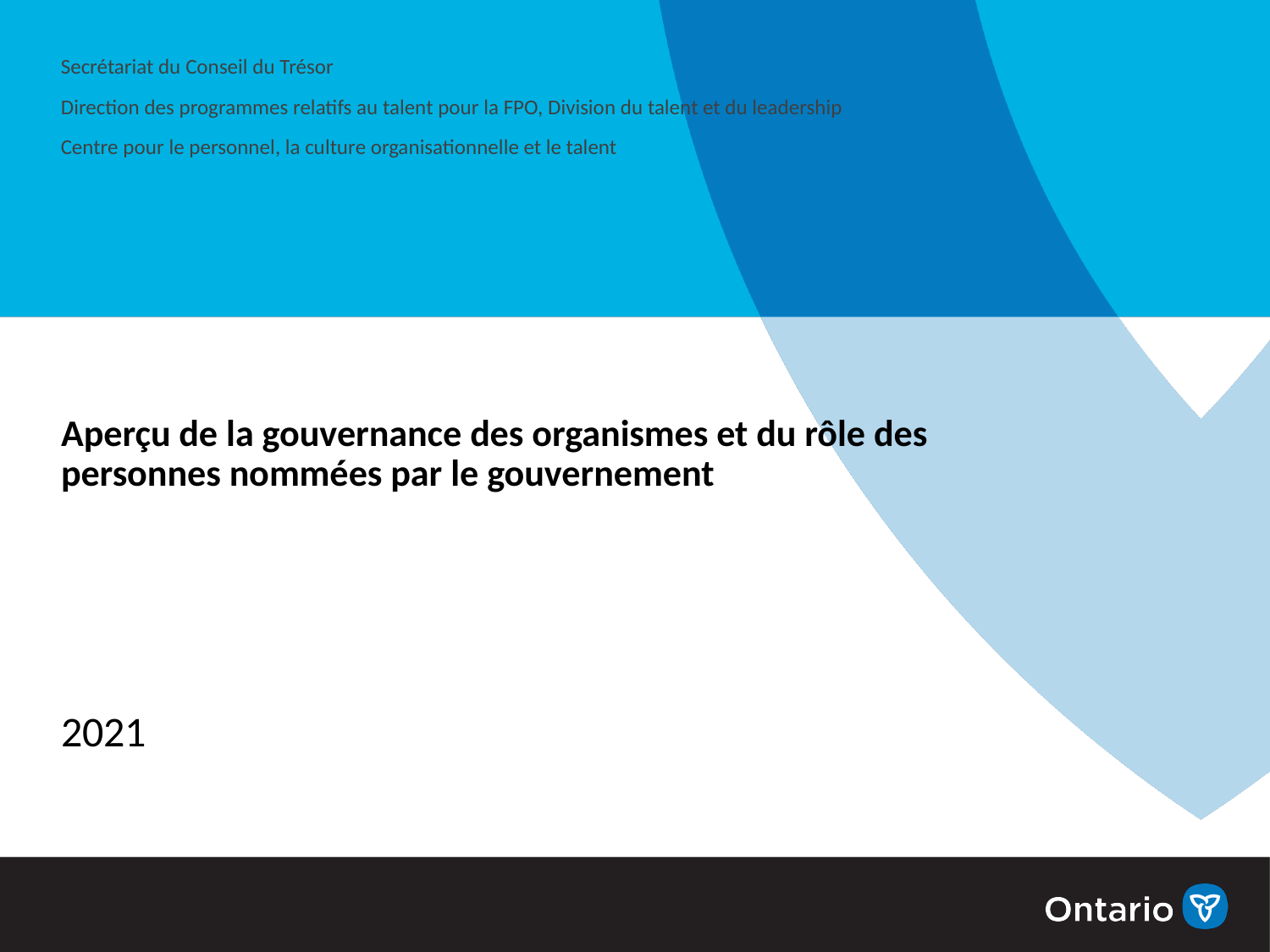

# Aperçu de la gouvernance des organismes et du rôle des personnes nommées par le gouvernement
2021